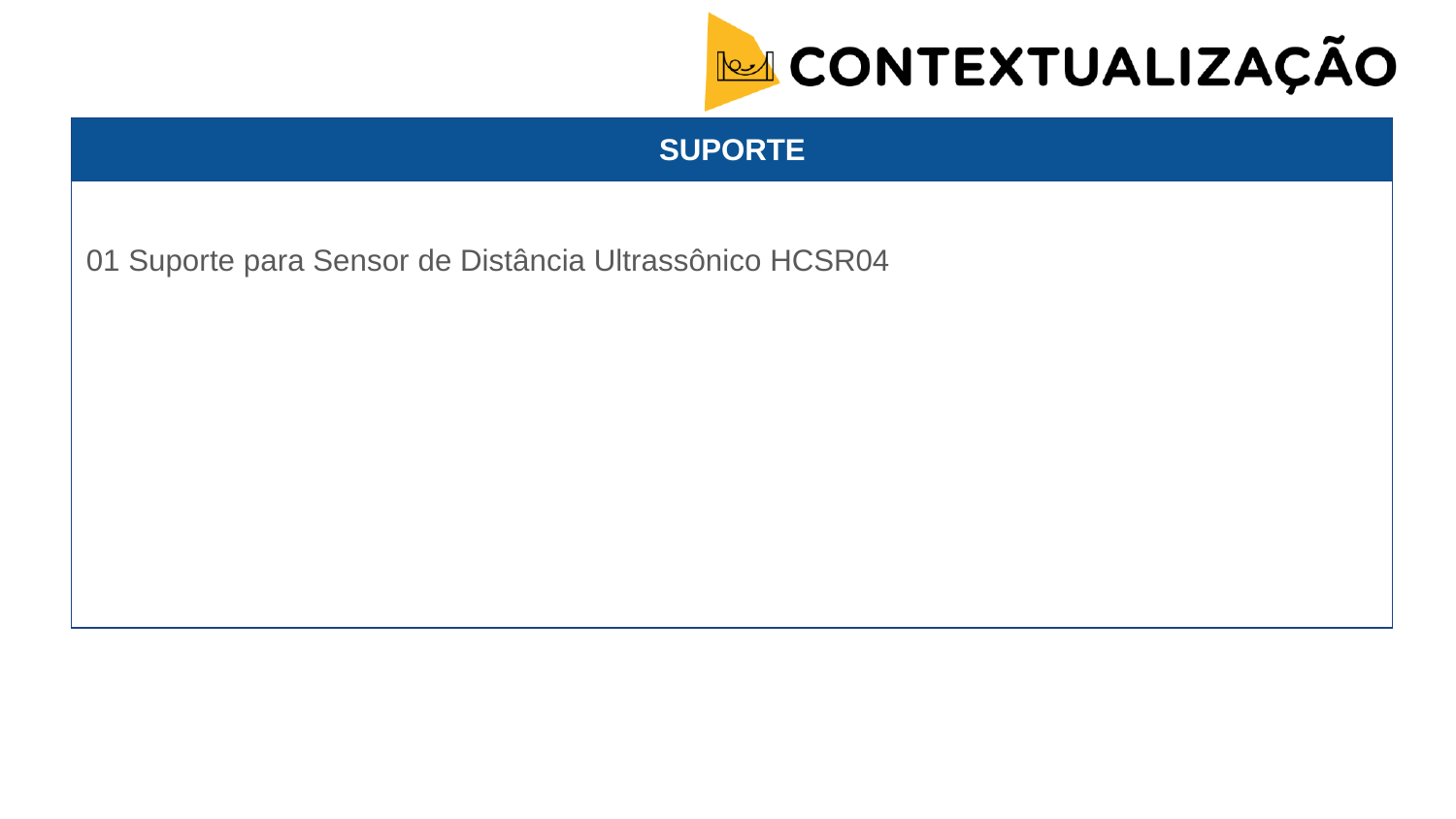

| SUPORTE |
| --- |
| 01 Suporte para Sensor de Distância Ultrassônico HCSR04 |